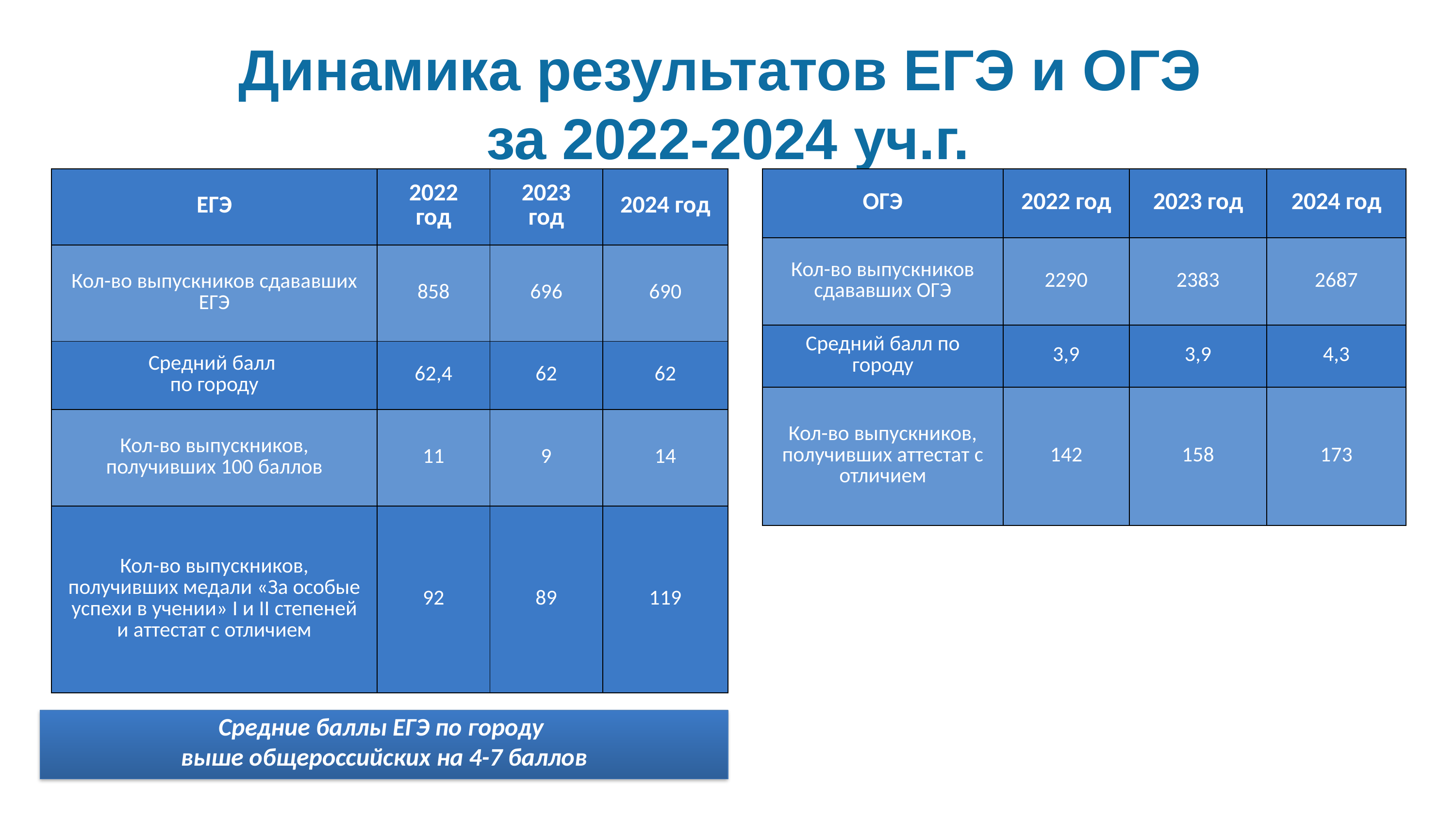

# Динамика результатов ЕГЭ и ОГЭ за 2022-2024 уч.г.
| ЕГЭ | 2022 год | 2023 год | 2024 год |
| --- | --- | --- | --- |
| Кол-во выпускников сдававших ЕГЭ | 858 | 696 | 690 |
| Средний балл по городу | 62,4 | 62 | 62 |
| Кол-во выпускников, получивших 100 баллов | 11 | 9 | 14 |
| Кол-во выпускников, получивших медали «За особые успехи в учении» I и II степеней и аттестат с отличием | 92 | 89 | 119 |
| ОГЭ | 2022 год | 2023 год | 2024 год |
| --- | --- | --- | --- |
| Кол-во выпускников сдававших ОГЭ | 2290 | 2383 | 2687 |
| Средний балл по городу | 3,9 | 3,9 | 4,3 |
| Кол-во выпускников, получивших аттестат с отличием | 142 | 158 | 173 |
Средние баллы ЕГЭ по городу
выше общероссийских на 4-7 баллов